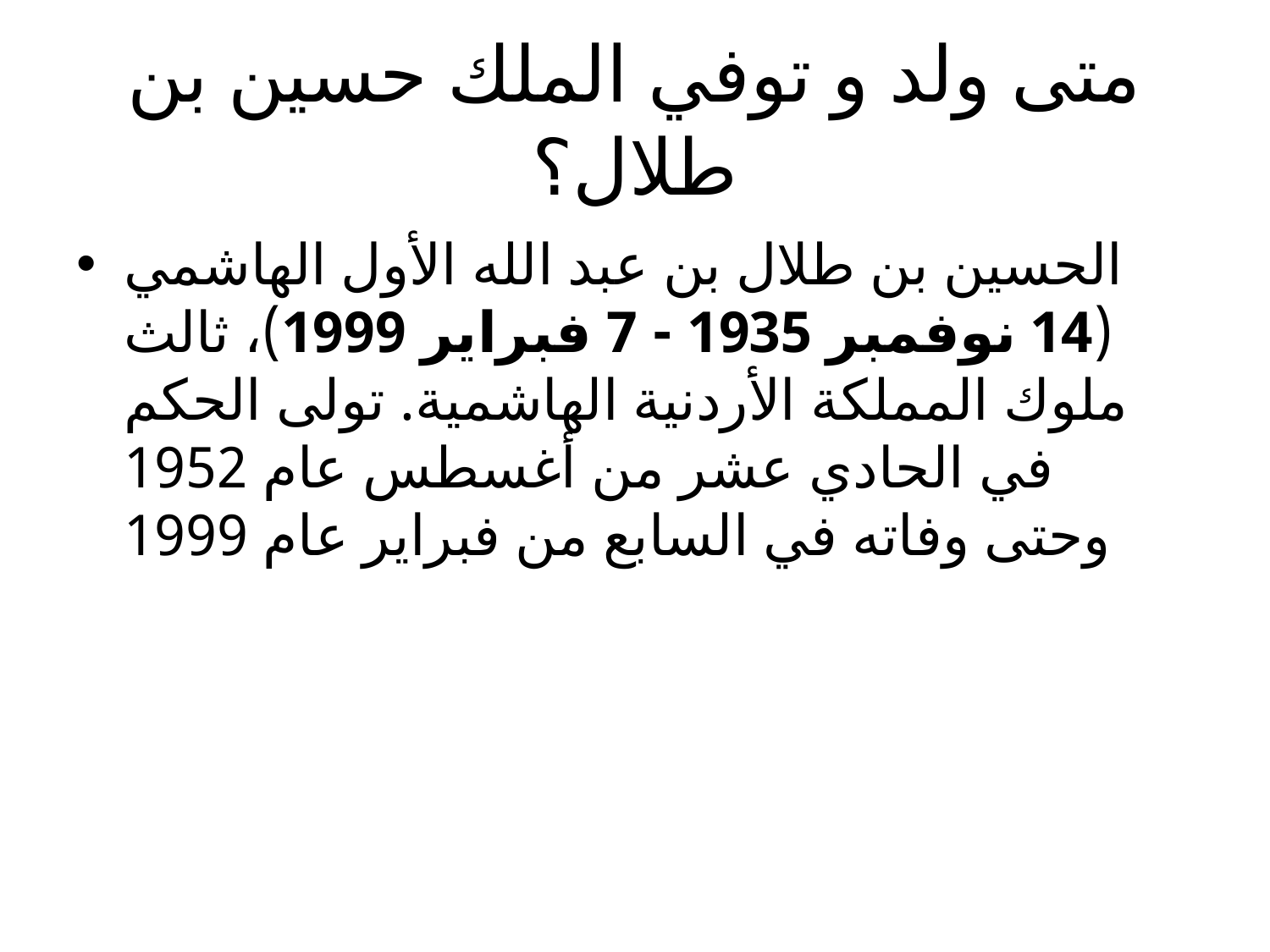

# متى ولد و توفي الملك حسين بن طلال؟
الحسين بن طلال بن عبد الله الأول الهاشمي (14 نوفمبر 1935 - 7 فبراير 1999)، ثالث ملوك المملكة الأردنية الهاشمية. تولى الحكم في الحادي عشر من أغسطس عام 1952 وحتى وفاته في السابع من فبراير عام 1999